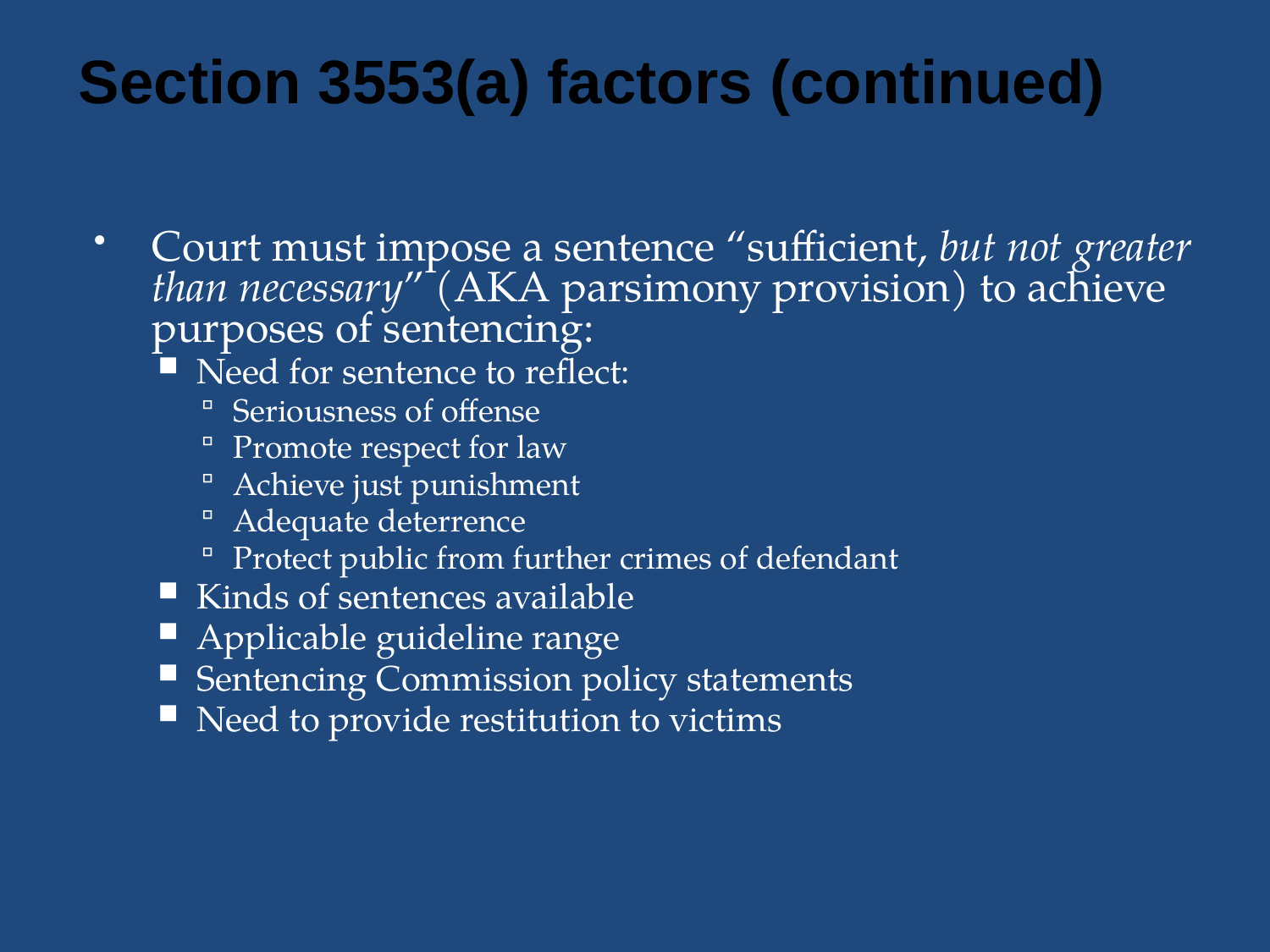

# Section 3553(a) factors (continued)
Court must impose a sentence “sufficient, but not greater than necessary” (AKA parsimony provision) to achieve purposes of sentencing:
Need for sentence to reflect:
Seriousness of offense
Promote respect for law
Achieve just punishment
Adequate deterrence
Protect public from further crimes of defendant
Kinds of sentences available
Applicable guideline range
Sentencing Commission policy statements
Need to provide restitution to victims